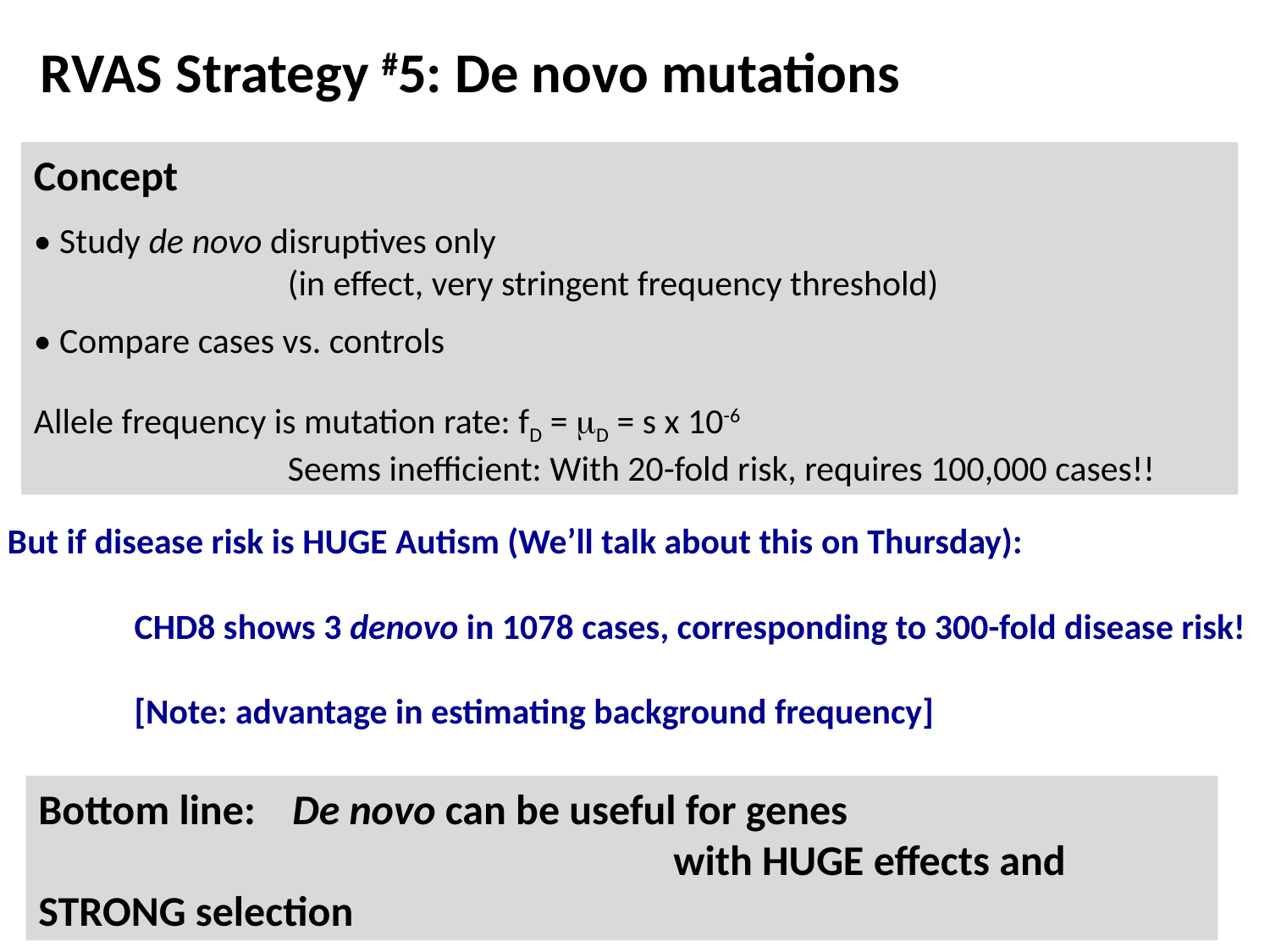

RVAS Strategy #5: De novo mutations
Concept

• Study de novo disruptives only
		(in effect, very stringent frequency threshold)

• Compare cases vs. controls

Allele frequency is mutation rate: fD = μD = s x 10-6
		Seems inefficient: With 20-fold risk, requires 100,000 cases!!
But if disease risk is HUGE Autism (We’ll talk about this on Thursday):

	CHD8 shows 3 denovo in 1078 cases, corresponding to 300-fold disease risk!

	[Note: advantage in estimating background frequency]

Bottom line: 	De novo can be useful for genes
					with HUGE effects and STRONG selection